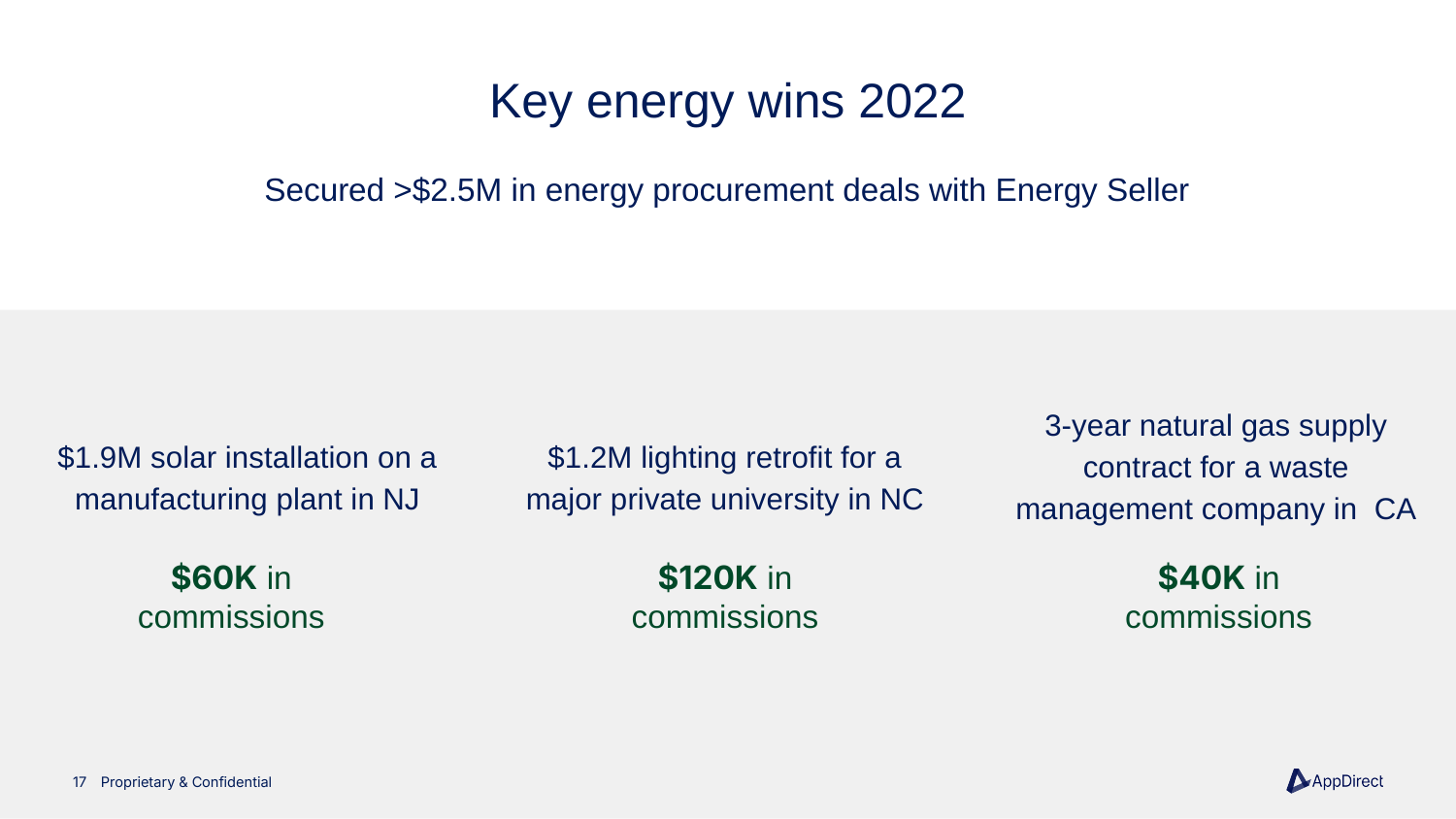

# Key energy wins 2022
Secured >$2.5M in energy procurement deals with Energy Seller
3-year natural gas supply contract for a waste management company in  CA
$1.2M lighting retrofit for a major private university in NC
$1.9M solar installation on a manufacturing plant in NJ
$60K in commissions
$120K in commissions
$40K in commissions
17